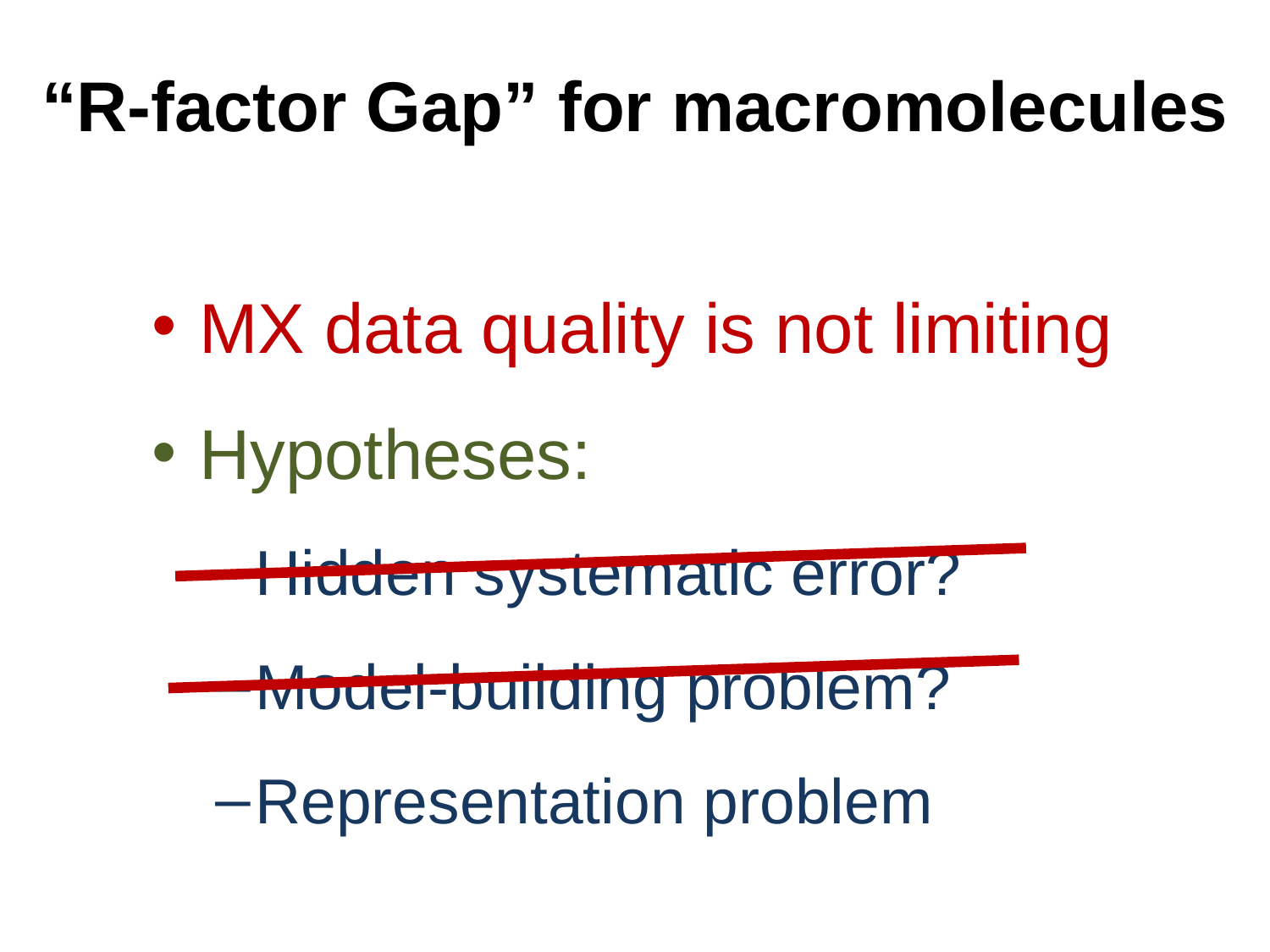

# “R-factor Gap” for macromolecules
MX data quality is not limiting
Hypotheses:
Hidden systematic error?
Model-building problem?
Representation problem?